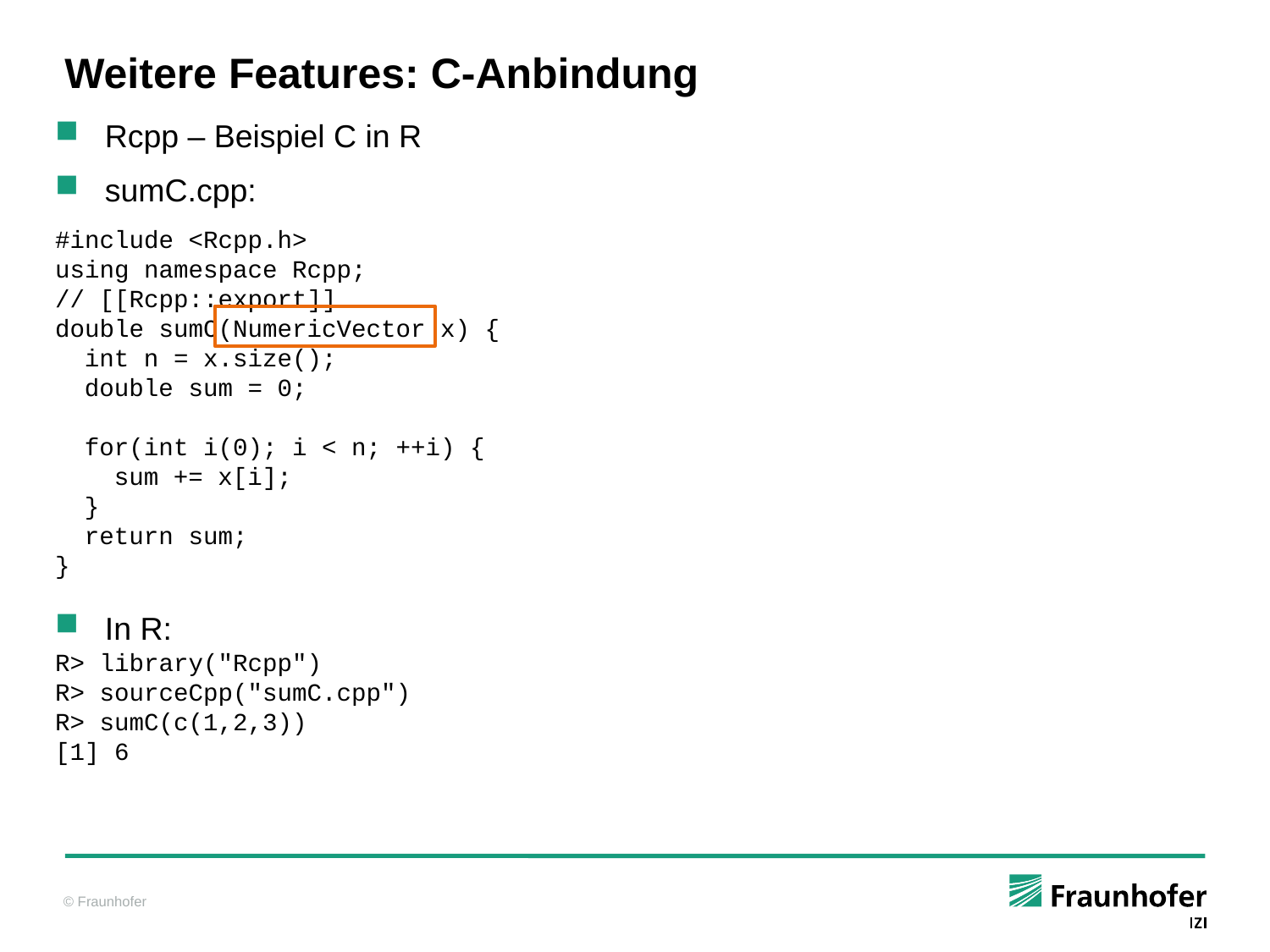

# Weitere Features: C-Anbindung
Rcpp – Beispiel C in R
sumC.cpp:
#include <Rcpp.h>
using namespace Rcpp;
// [[Rcpp::export]]
double sumC(NumericVector x) {
  int n = x.size();
  double sum = 0;

  for(int i(0); i < n; ++i) {
    sum += x[i];
  }
  return sum;
}

In R:
R> library("Rcpp")
R> sourceCpp("sumC.cpp")
R> sumC(c(1,2,3))
[1] 6